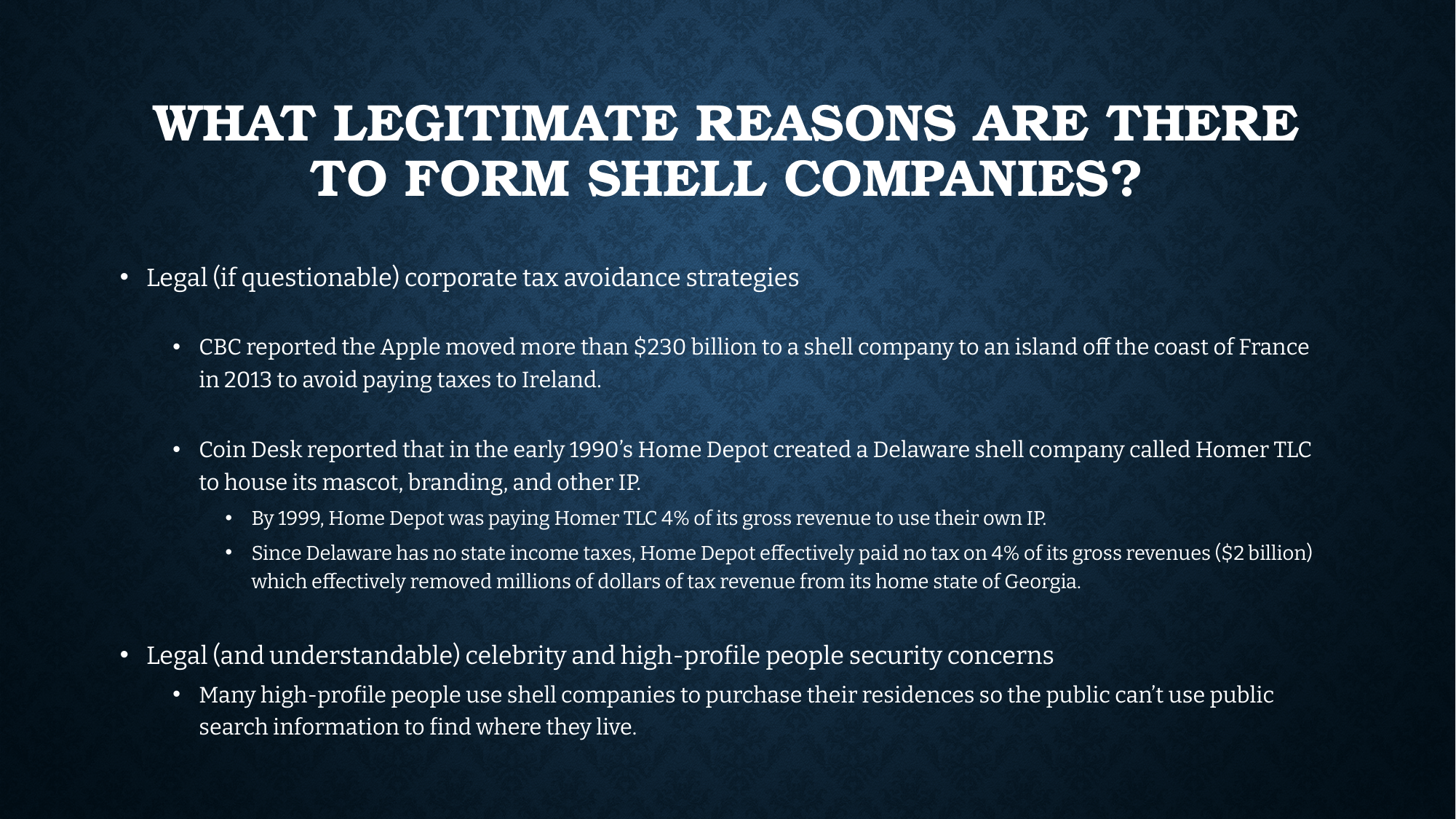

# What legitimate reasons are there to form shell companies?
Legal (if questionable) corporate tax avoidance strategies
CBC reported the Apple moved more than $230 billion to a shell company to an island off the coast of France in 2013 to avoid paying taxes to Ireland.
Coin Desk reported that in the early 1990’s Home Depot created a Delaware shell company called Homer TLC to house its mascot, branding, and other IP.
By 1999, Home Depot was paying Homer TLC 4% of its gross revenue to use their own IP.
Since Delaware has no state income taxes, Home Depot effectively paid no tax on 4% of its gross revenues ($2 billion) which effectively removed millions of dollars of tax revenue from its home state of Georgia.
Legal (and understandable) celebrity and high-profile people security concerns
Many high-profile people use shell companies to purchase their residences so the public can’t use public search information to find where they live.